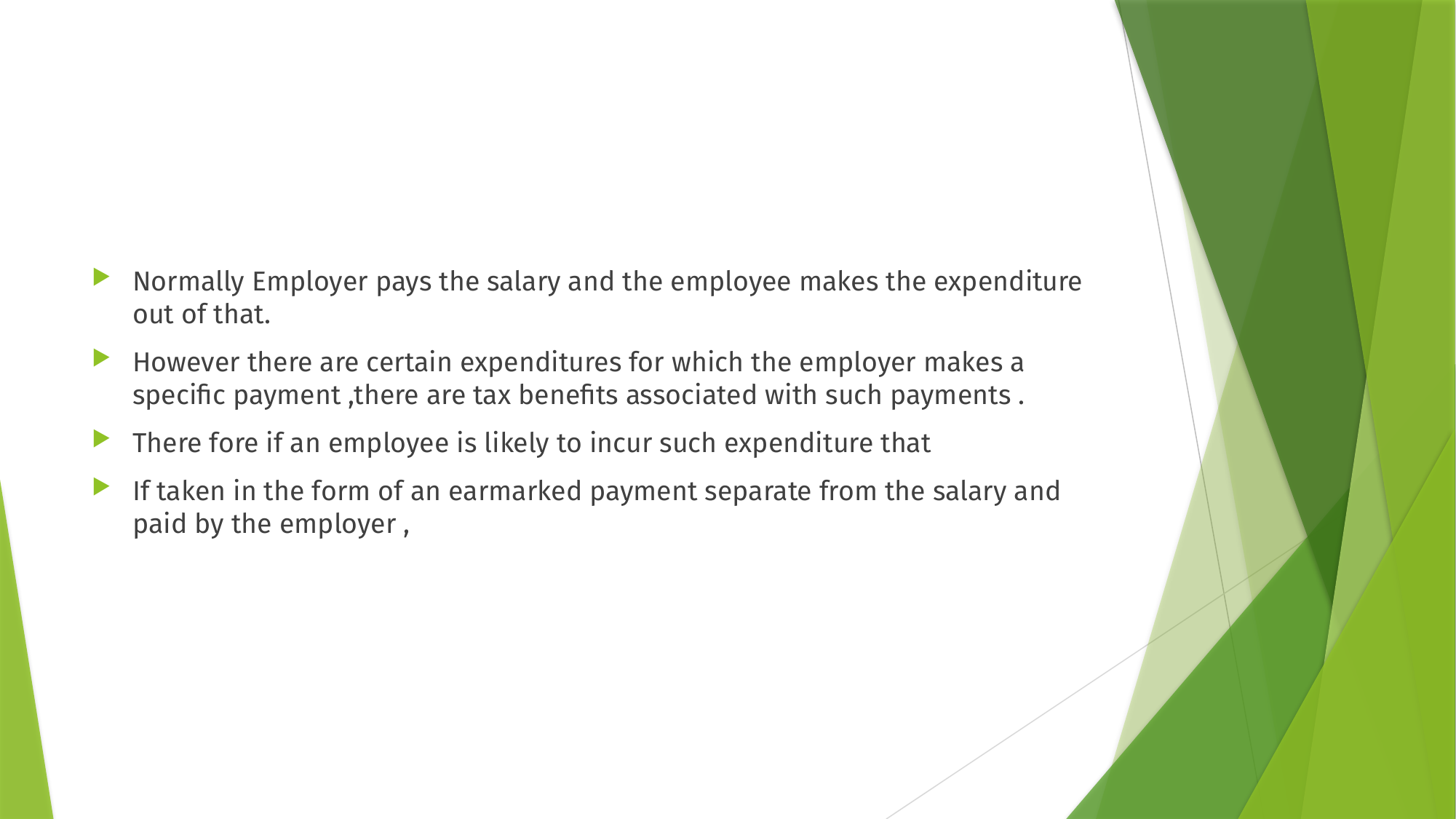

#
Normally Employer pays the salary and the employee makes the expenditure out of that.
However there are certain expenditures for which the employer makes a specific payment ,there are tax benefits associated with such payments .
There fore if an employee is likely to incur such expenditure that
If taken in the form of an earmarked payment separate from the salary and paid by the employer ,